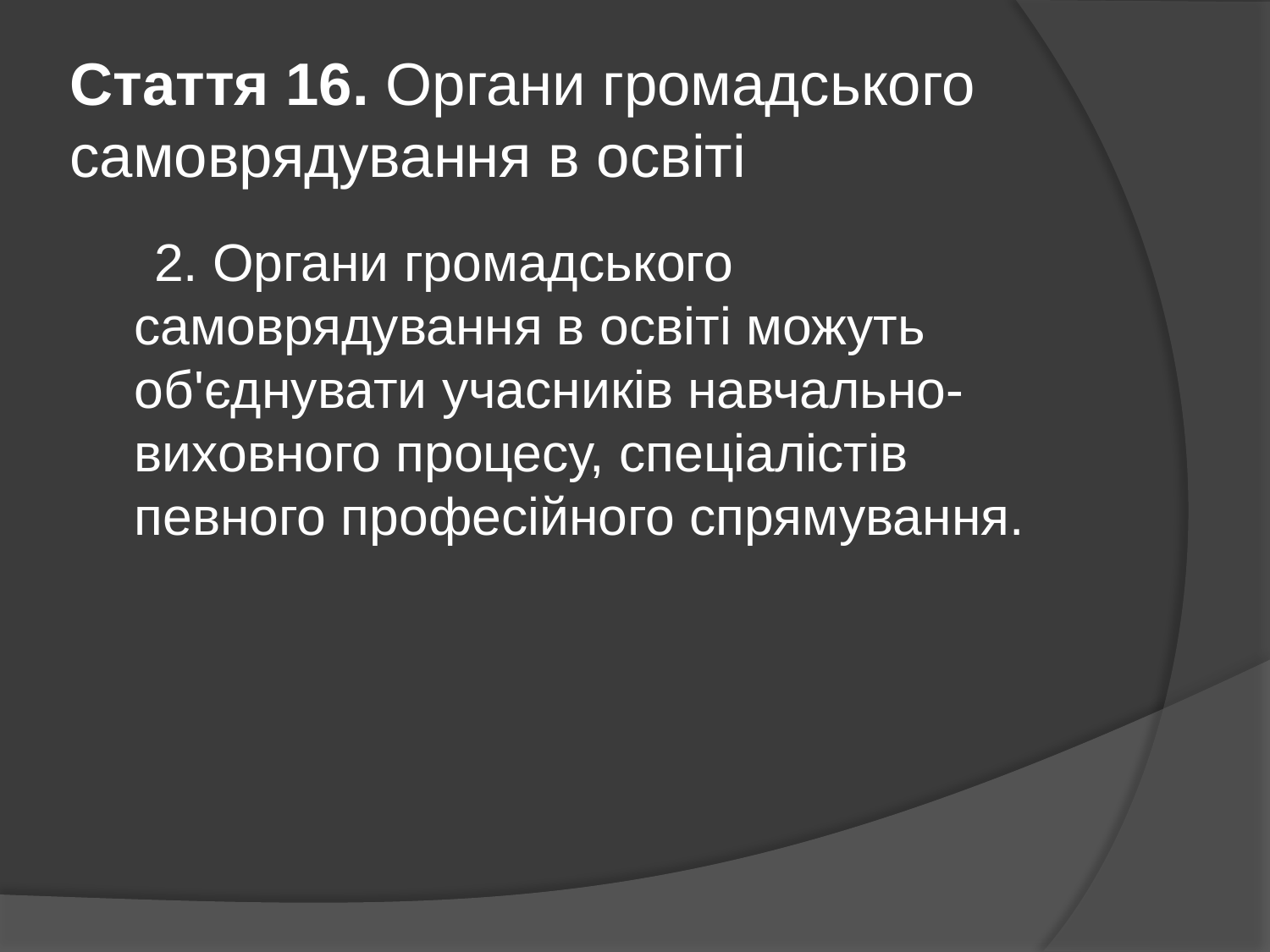

# Стаття 16. Органи громадського самоврядування в освіті
     2. Органи громадського самоврядування в освіті можуть об'єднувати учасників навчально-виховного процесу, спеціалістів певного професійного спрямування.